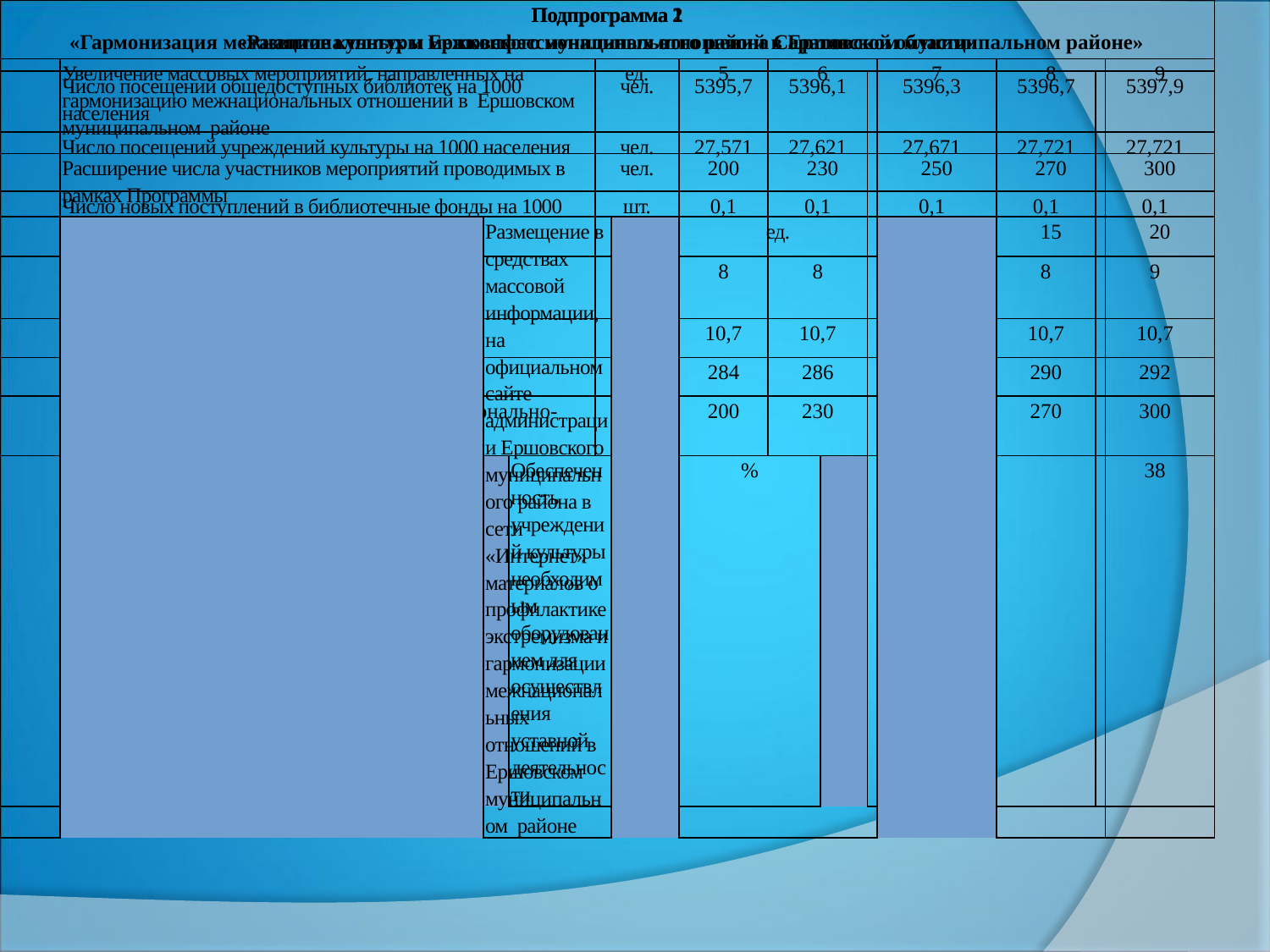

| Подпрограмма 1 «Развитие культуры Ершовского муниципального района Саратовской области» |  |  |  |  |  |  |  |  |  |  |  |  |  |  |  |
| --- | --- | --- | --- | --- | --- | --- | --- | --- | --- | --- | --- | --- | --- | --- | --- |
|  |  | Число посещений общедоступных библиотек на 1000 населения |  |  |  | чел. |  |  | 5395,7 |  | 5396,1 |  | 5396,3 | 5396,7 | 5397,9 |
|  |  | Число посещений учреждений культуры на 1000 населения |  |  |  | чел. |  |  | 27,571 |  | 27,621 |  | 27,671 | 27,721 | 27,721 |
|  |  | Число новых поступлений в библиотечные фонды на 1000 населения |  |  |  | шт. |  |  | 0,1 |  | 0,1 |  | 0,1 | 0,1 | 0,1 |
|  |  | Число коллективов, имеющих звание «народный самодеятельный коллектив» |  |  |  | ед. |  |  | 8 |  | 8 |  | 8 | 8 | 9 |
|  |  | Книгообеспеченность одного пользователя |  |  |  | экз. |  |  | 10,7 |  | 10,7 |  | 10,7 | 10,7 | 10,7 |
|  |  | Число клубных формирований |  |  |  | ед. |  |  | 284 |  | 286 |  | 288 | 290 | 292 |
|  |  | Количество участников в мероприятиях национально-культурной направленности |  |  |  | чел. |  |  | 200 |  | 230 |  | 250 | 270 | 300 |
|  |  | Обеспеченность учреждений культуры необходимым оборудованием для осуществления уставной деятельности |  |  |  | % |  |  | 35 |  | 38 |  | 41 | 43 | 48 |
| Подпрограмма 2 «Гармонизация межнациональных и межконфессиональных отношений в Ершовском муниципальном районе» |  |  |  |  |  |  |  |  |  |  |  |  |  |  |
| --- | --- | --- | --- | --- | --- | --- | --- | --- | --- | --- | --- | --- | --- | --- |
|  |  | Увеличение массовых мероприятий, направленных на гармонизацию межнациональных отношений в Ершовском муниципальном районе |  |  |  | ед. |  |  | 5 | 6 |  | 7 | 8 | 9 |
|  |  | Расширение числа участников мероприятий проводимых в рамках Программы |  |  |  | чел. |  |  | 200 | 230 |  | 250 | 270 | 300 |
|  |  | Размещение в средствах массовой информации, на официальном сайте администрации Ершовского муниципального района в сети «Интернет» материалов о профилактике экстремизма и гармонизации межнациональных отношений в Ершовском муниципальном районе |  |  |  | ед. |  |  | 15 | 20 |  | 25 | 30 | 33 |